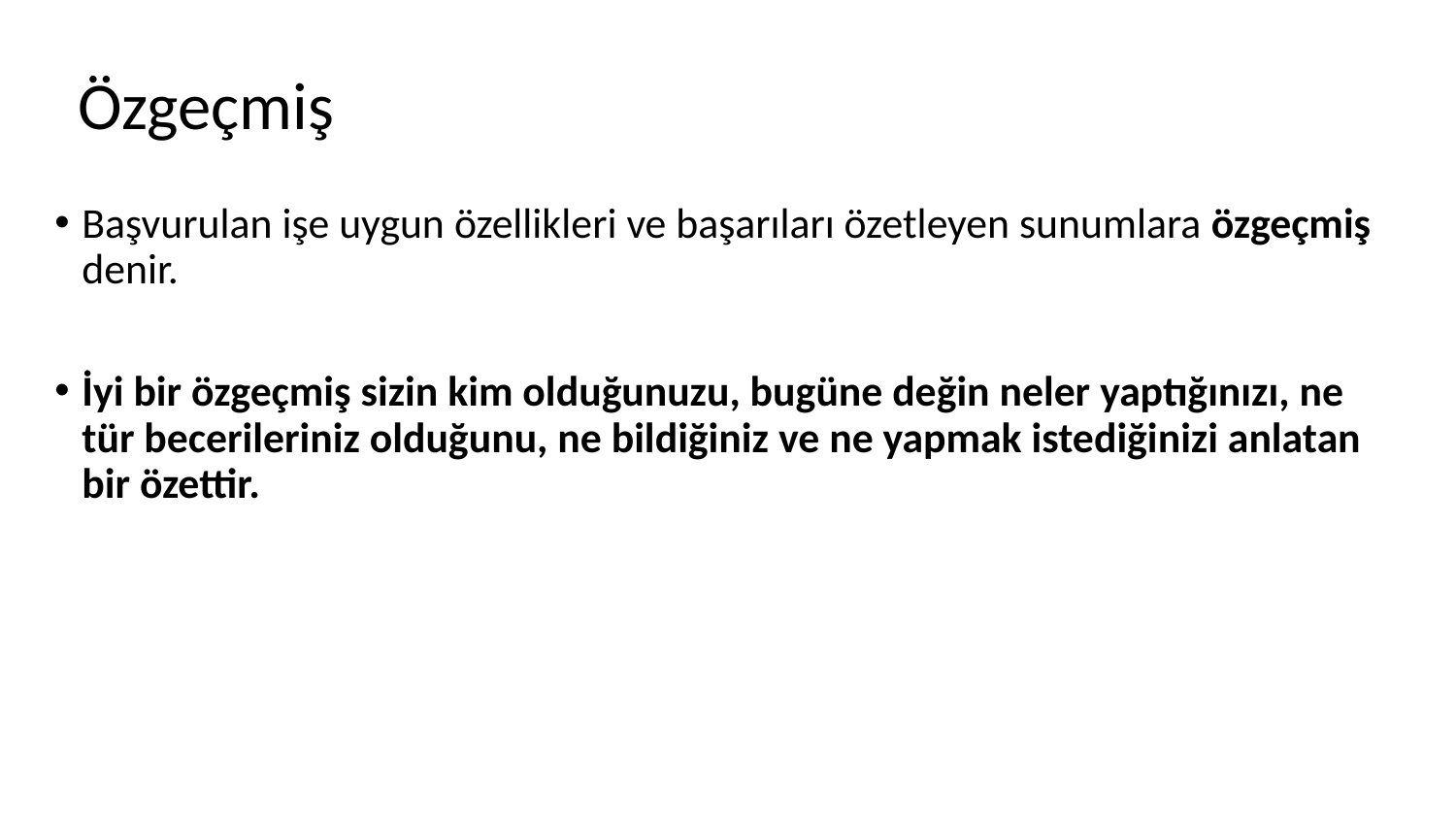

# Özgeçmiş
Başvurulan işe uygun özellikleri ve başarıları özetleyen sunumlara özgeçmiş denir.

İyi bir özgeçmiş sizin kim olduğunuzu, bugüne değin neler yaptığınızı, ne tür becerileriniz olduğunu, ne bildiğiniz ve ne yapmak istediğinizi anlatan bir özettir.